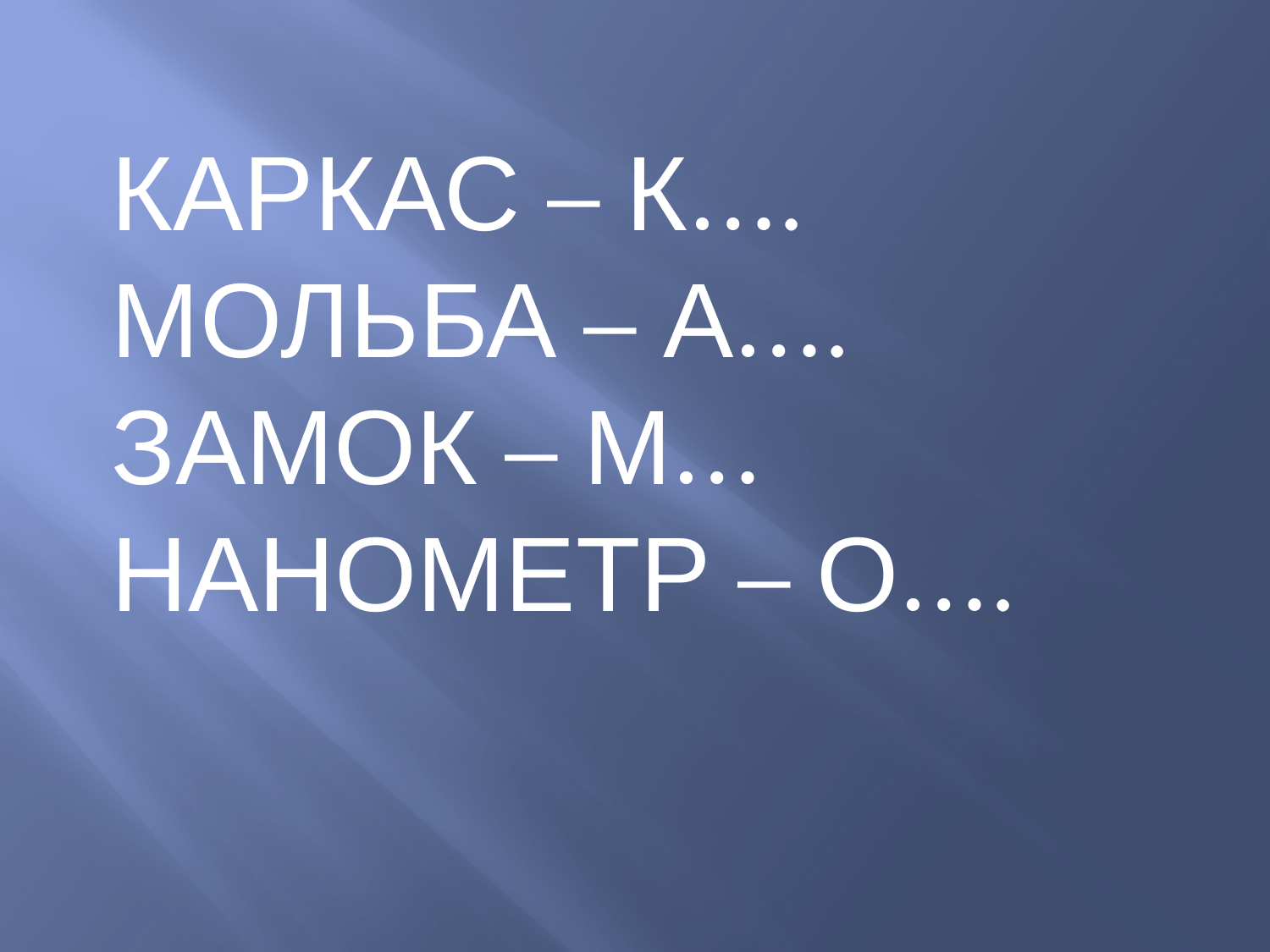

КАРКАС – К….
МОЛЬБА – А….
ЗАМОК – М…
НАНОМЕТР – О….